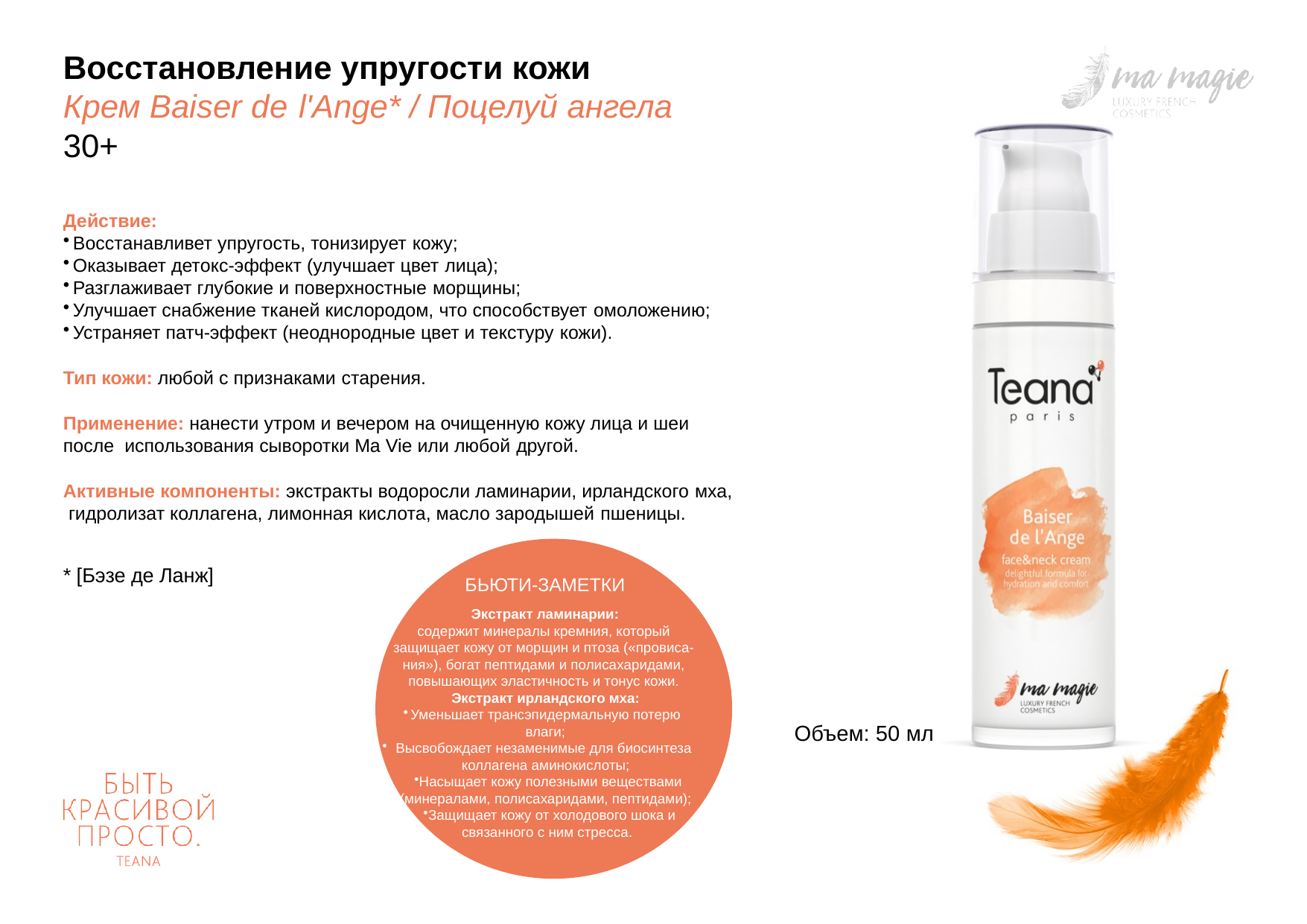

# Восстановление упругости кожи Крем Baiser de l'Ange* / Поцелуй ангела  30+

Действие:
Восстанавливет упругость, тонизирует кожу;
Оказывает детокс-эффект (улучшает цвет лица);
Разглаживает глубокие и поверхностные морщины;
Улучшает снабжение тканей кислородом, что способствует омоложению;
Устраняет патч-эффект (неоднородные цвет и текстуру кожи).

Тип кожи: любой с признаками старения.

Применение: нанести утром и вечером на очищенную кожу лица и шеи после  использования сыворотки Ma Vie или любой другой.

Активные компоненты: экстракты водоросли ламинарии, ирландского мха,  гидролизат коллагена, лимонная кислота, масло зародышей пшеницы.

* [Бэзе де Ланж]
БЬЮТИ-ЗАМЕТКИ
Экстракт ламинарии:
содержит минералы кремния, который  защищает кожу от морщин и птоза («провиса-  ния»), богат пептидами и полисахаридами,  повышающих эластичность и тонус кожи.  Экстракт ирландского мха:
Уменьшает трансэпидермальную потерю влаги;
Высвобождает незаменимые для биосинтеза  коллагена аминокислоты;
Насыщает кожу полезными веществами  (минералами, полисахаридами, пептидами);
Защищает кожу от холодового шока и  связанного с ним стресса.
Объем: 50 мл